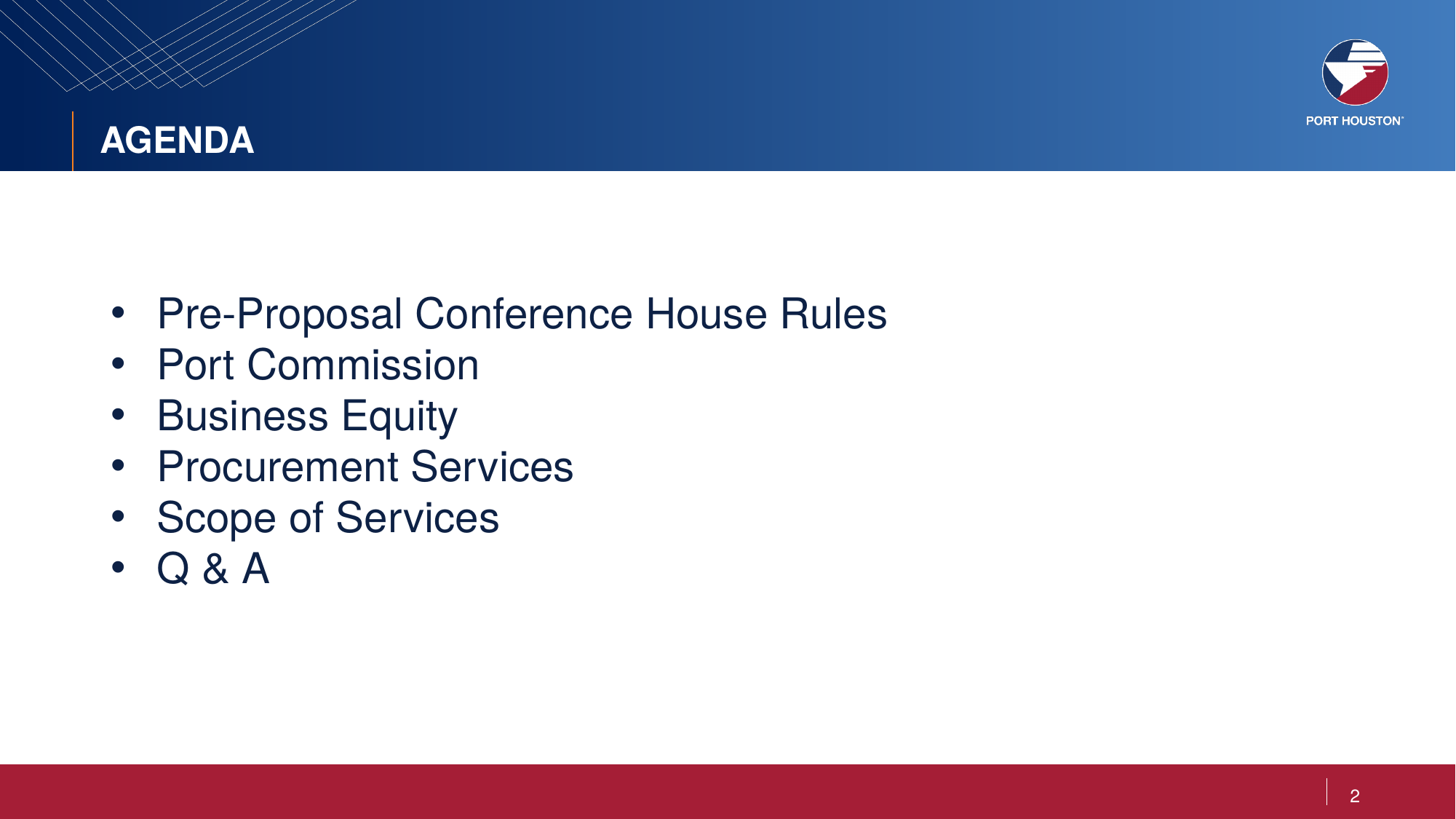

# AGENDA

Pre-Proposal Conference House Rules
Port Commission
Business Equity
Procurement Services
Scope of Services
Q & A
2